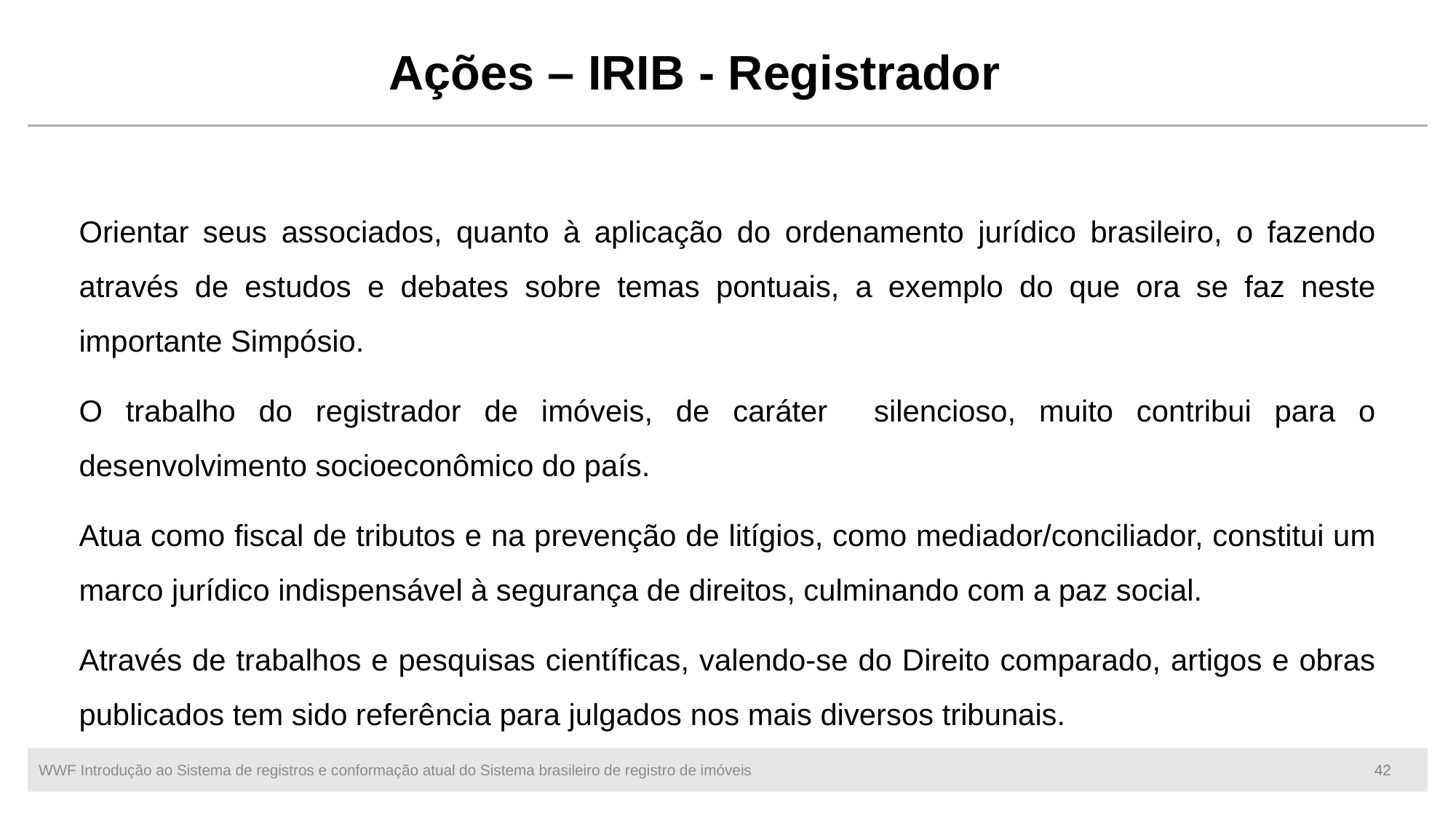

# Ações – IRIB - Registrador
Orientar seus associados, quanto à aplicação do ordenamento jurídico brasileiro, o fazendo através de estudos e debates sobre temas pontuais, a exemplo do que ora se faz neste importante Simpósio.
O trabalho do registrador de imóveis, de caráter  silencioso, muito contribui para o desenvolvimento socioeconômico do país.
Atua como fiscal de tributos e na prevenção de litígios, como mediador/conciliador, constitui um marco jurídico indispensável à segurança de direitos, culminando com a paz social.
Através de trabalhos e pesquisas científicas, valendo-se do Direito comparado, artigos e obras publicados tem sido referência para julgados nos mais diversos tribunais.
WWF Introdução ao Sistema de registros e conformação atual do Sistema brasileiro de registro de imóveis
42